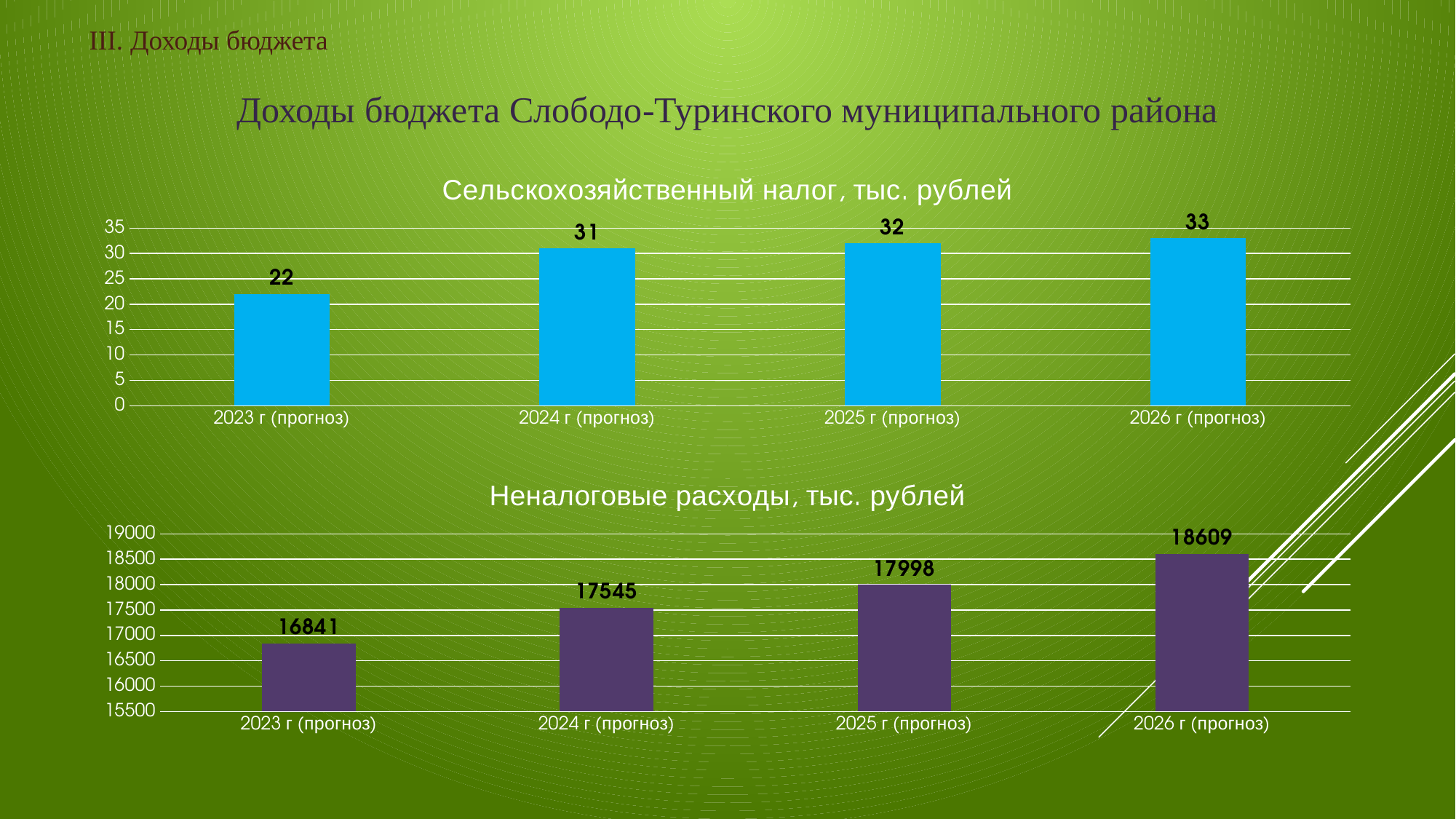

III. Доходы бюджета
Доходы бюджета Слободо-Туринского муниципального района

### Chart:

| Category | Сельскохозяйственный налог, тыс. рублей |
|---|---|
| 2023 г (прогноз) | 22.0 |
| 2024 г (прогноз) | 31.0 |
| 2025 г (прогноз) | 32.0 |
| 2026 г (прогноз) | 33.0 |

### Chart:

| Category | Неналоговые расходы, тыс. рублей |
|---|---|
| 2023 г (прогноз) | 16841.0 |
| 2024 г (прогноз) | 17545.0 |
| 2025 г (прогноз) | 17998.0 |
| 2026 г (прогноз) | 18609.0 |